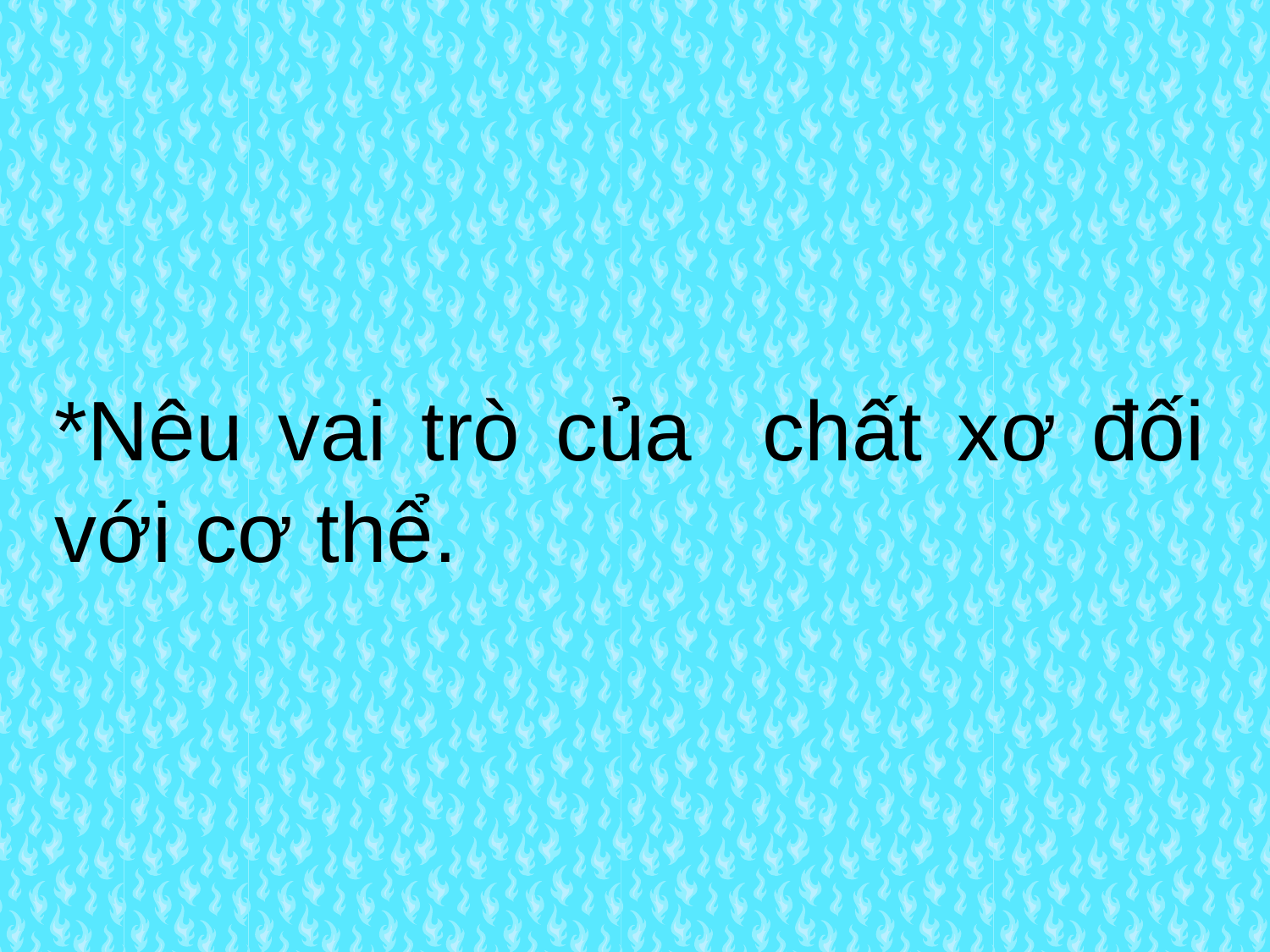

*Nêu vai trò của  chất xơ đối với cơ thể.